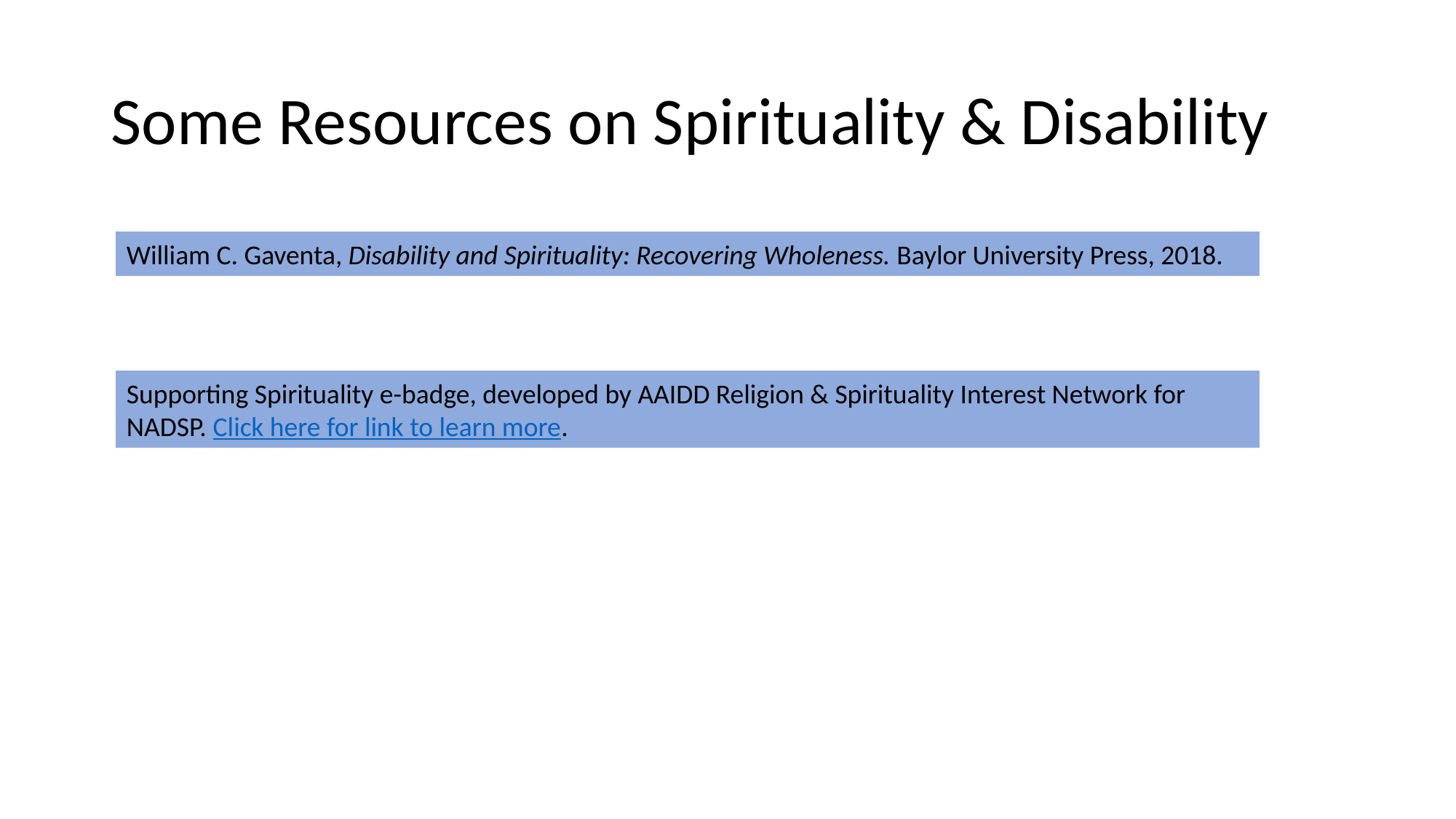

# Some Resources on Spirituality & Disability
William C. Gaventa, Disability and Spirituality: Recovering Wholeness. Baylor University Press, 2018.
Supporting Spirituality e-badge, developed by AAIDD Religion & Spirituality Interest Network for NADSP. Click here for link to learn more.